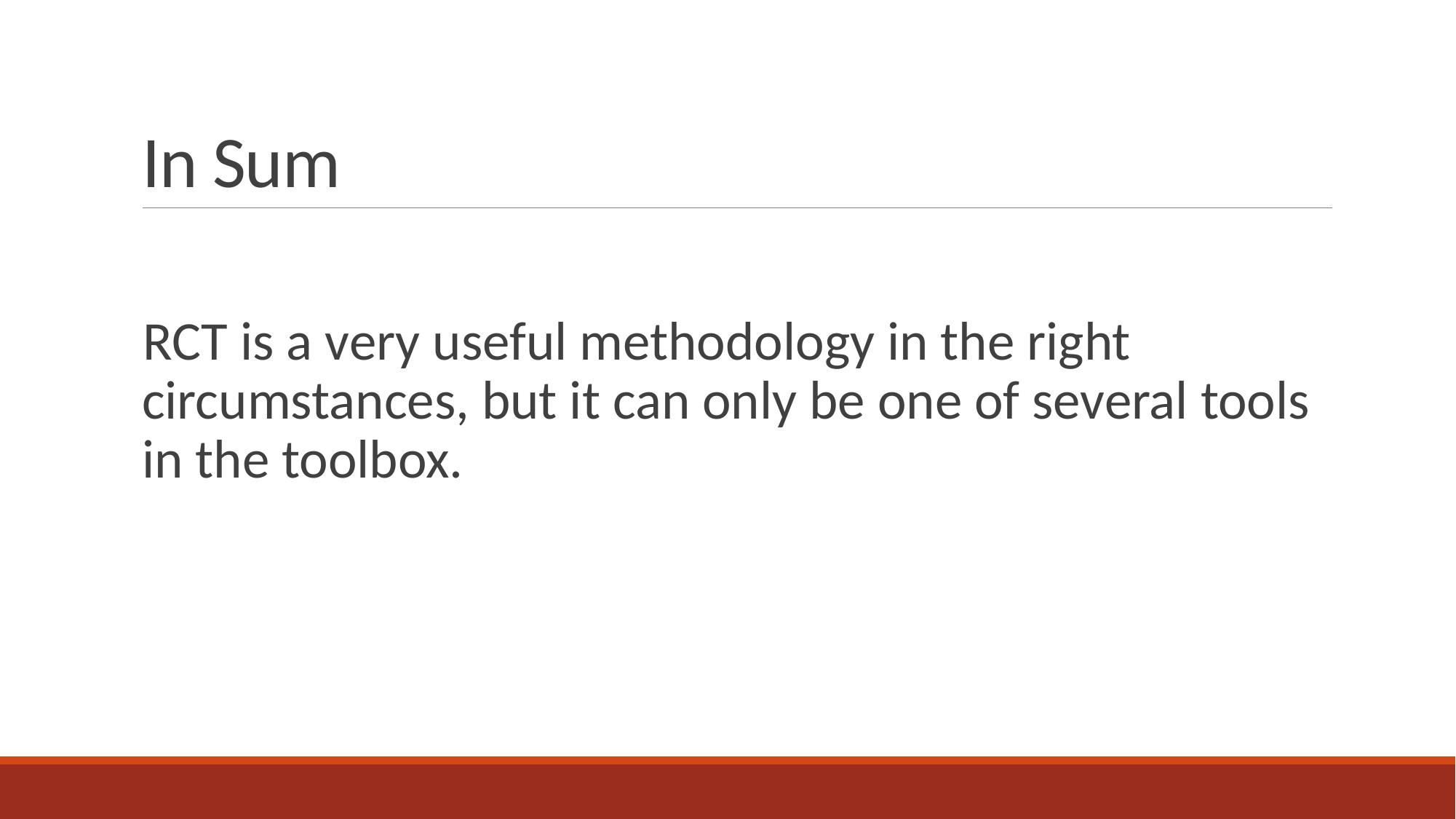

# In Sum

RCT is a very useful methodology in the right circumstances, but it can only be one of several tools in the toolbox.